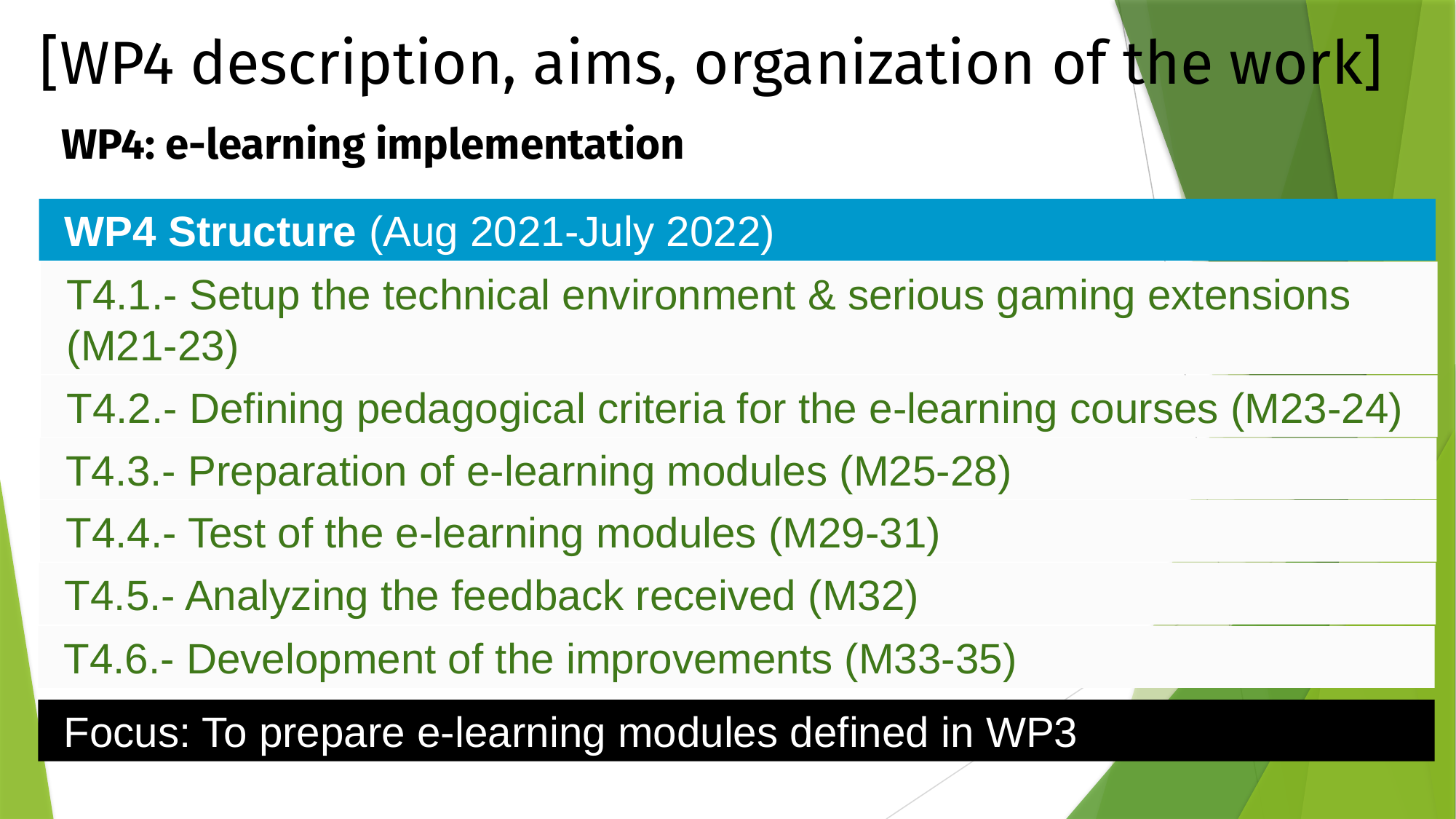

# [WP4 description, aims, organization of the work]
WP4: e-learning implementation
WP4 Structure (Aug 2021-July 2022)
T4.1.- Setup the technical environment & serious gaming extensions (M21-23)
T4.2.- Defining pedagogical criteria for the e-learning courses (M23-24)
T4.3.- Preparation of e-learning modules (M25-28)
T4.4.- Test of the e-learning modules (M29-31)
T4.5.- Analyzing the feedback received (M32)
T4.6.- Development of the improvements (M33-35)
Focus: To prepare e-learning modules defined in WP3